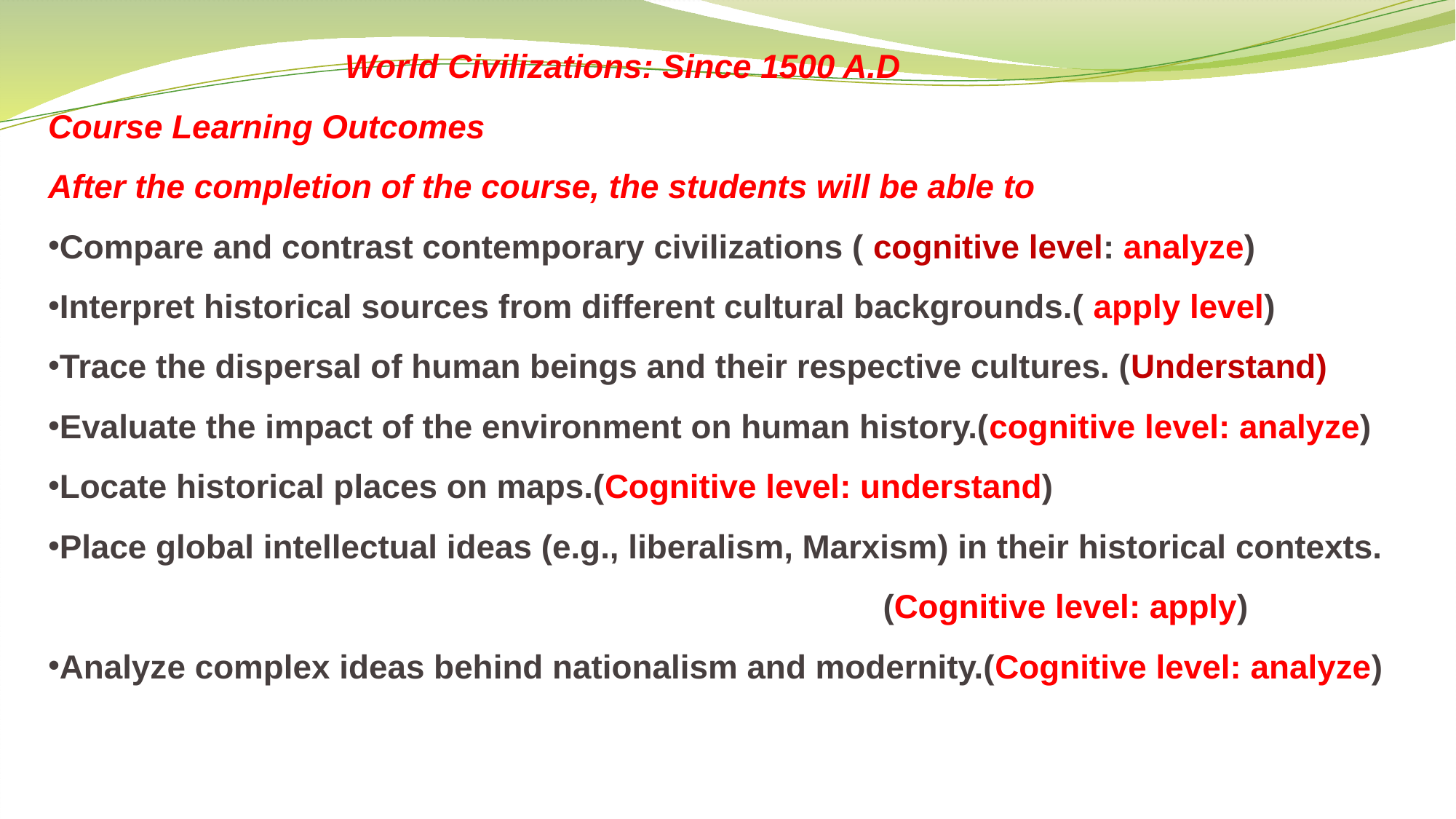

World Civilizations: Since 1500 A.D
Course Learning Outcomes
After the completion of the course, the students will be able to
Compare and contrast contemporary civilizations ( cognitive level: analyze)
Interpret historical sources from different cultural backgrounds.( apply level)
Trace the dispersal of human beings and their respective cultures. (Understand)
Evaluate the impact of the environment on human history.(cognitive level: analyze)
Locate historical places on maps.(Cognitive level: understand)
Place global intellectual ideas (e.g., liberalism, Marxism) in their historical contexts.
                                                                                          (Cognitive level: apply)
Analyze complex ideas behind nationalism and modernity.(Cognitive level: analyze)